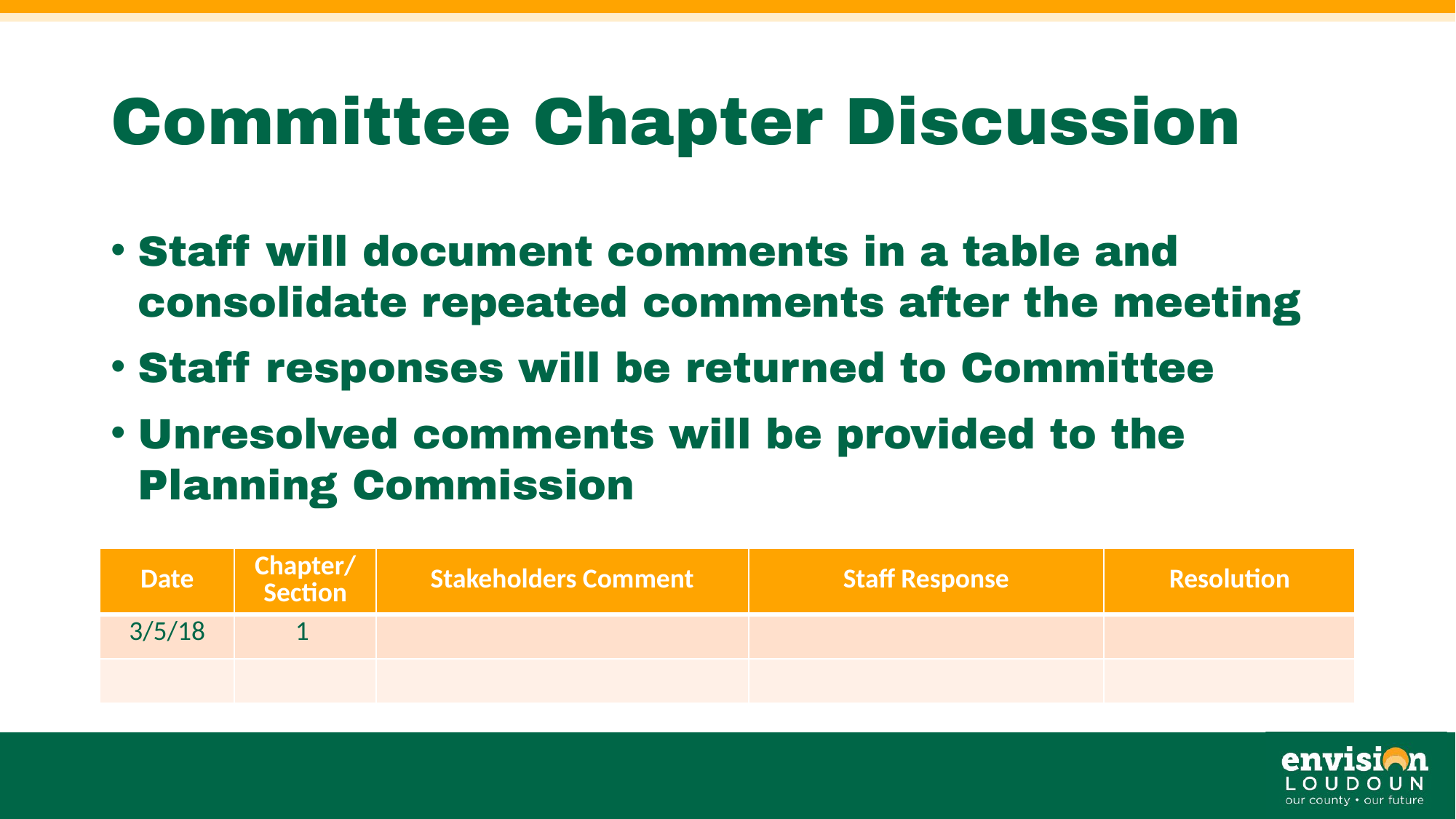

# Committee Chapter Discussion
Staff will document comments in a table and consolidate repeated comments after the meeting
Staff responses will be returned to Committee
Unresolved comments will be provided to the Planning Commission
| Date | Chapter/ Section | Stakeholders Comment | Staff Response | Resolution |
| --- | --- | --- | --- | --- |
| 3/5/18 | 1 |  |  |  |
|  |  |  |  |  |
15